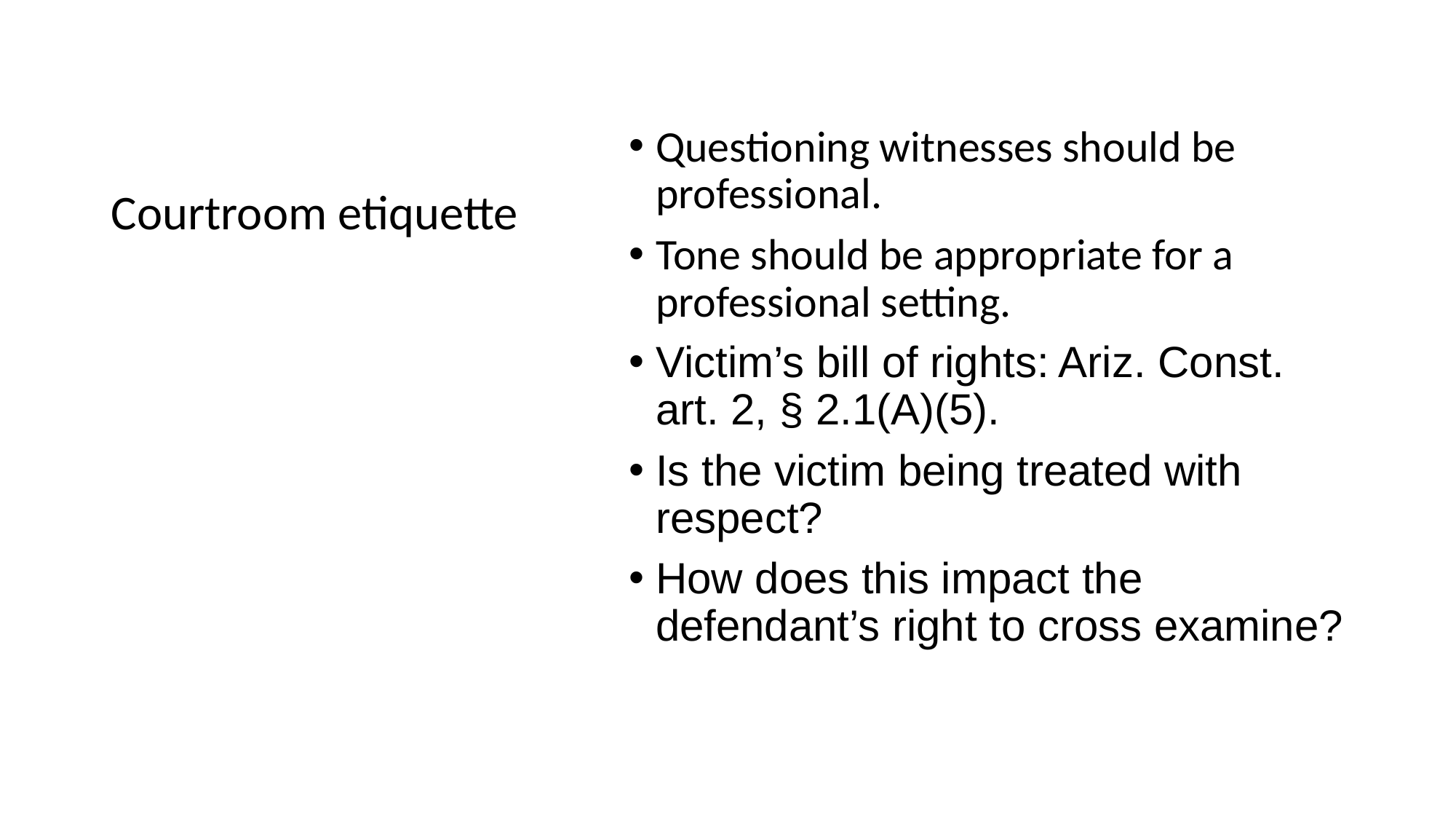

# Courtroom etiquette
Questioning witnesses should be professional.
Tone should be appropriate for a professional setting.
Victim’s bill of rights: Ariz. Const. art. 2, § 2.1(A)(5).
Is the victim being treated with respect?
How does this impact the defendant’s right to cross examine?